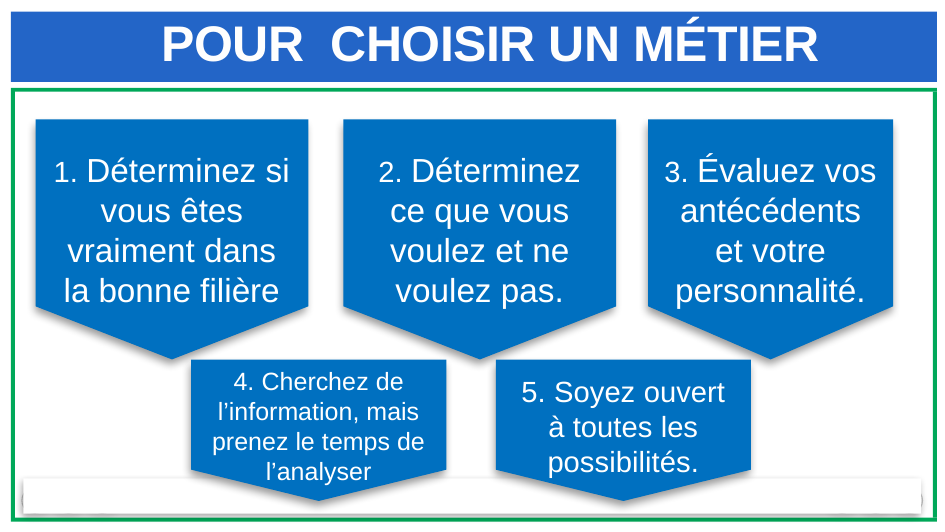

# Pour  CHOISIR un MÉTIER
2. Déterminez ce que vous voulez et ne voulez pas.
1. Déterminez si vous êtes vraiment dans la bonne filière
3. Évaluez vos antécédents et votre personnalité.

4. Cherchez de l’information, mais prenez le temps de l’analyser
5. Soyez ouvert à toutes les possibilités.